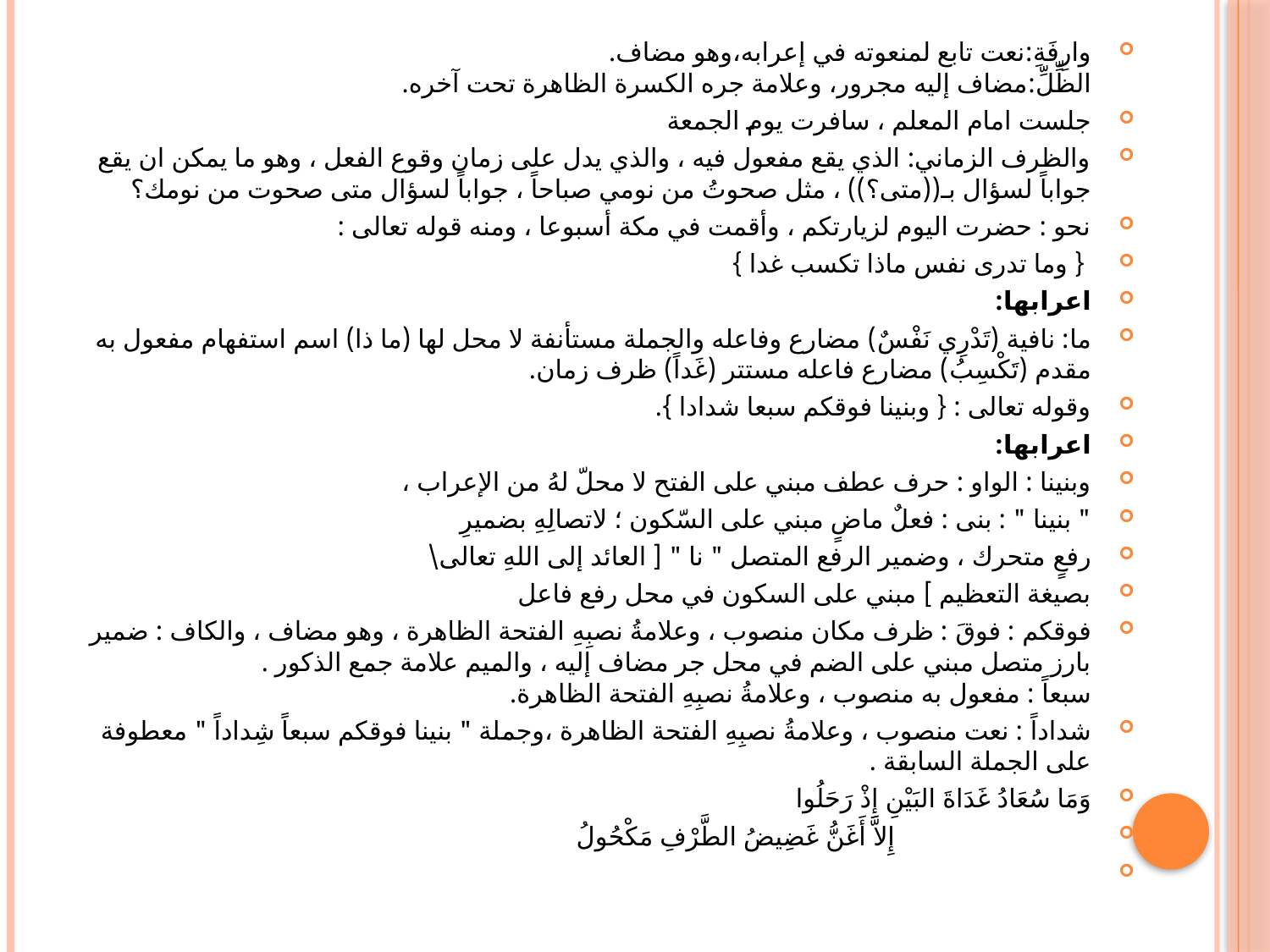

وارِفَةِ:نعت تابع لمنعوته في إعرابه،وهو مضاف.
الظِّلِّ:مضاف إليه مجرور، وعلامة جره الكسرة الظاهرة تحت آخره.
جلست امام المعلم ، سافرت يوم الجمعة
والظرف الزماني: الذي يقع مفعول فيه ، والذي يدل على زمان وقوع الفعل ، وهو ما يمكن ان يقع جواباً لسؤال بـ((متى؟)) ، مثل صحوتُ من نومي صباحاً ، جواباً لسؤال متى صحوت من نومك؟
نحو : حضرت اليوم لزيارتكم ، وأقمت في مكة أسبوعا ، ومنه قوله تعالى :
 { وما تدرى نفس ماذا تكسب غدا }
اعرابها:
ما: نافية (تَدْرِي نَفْسٌ) مضارع وفاعله والجملة مستأنفة لا محل لها (ما ذا) اسم استفهام مفعول به مقدم (تَكْسِبُ) مضارع فاعله مستتر (غَداً) ظرف زمان.
وقوله تعالى : { وبنينا فوقكم سبعا شدادا }.
اعرابها:
وبنينا : الواو : حرف عطف مبني على الفتح لا محلّ لهُ من الإعراب ،
" بنينا " : بنى : فعلٌ ماضٍ مبني على السّكون ؛ لاتصالِهِ بضميرِ
رفعٍ متحرك ، وضمير الرفع المتصل " نا " [ العائد إلى اللهِ تعالى\
بصيغة التعظيم ] مبني على السكون في محل رفع فاعل
فوقكم : فوقَ : ظرف مكان منصوب ، وعلامةُ نصبِهِ الفتحة الظاهرة ، وهو مضاف ، والكاف : ضمير بارز متصل مبني على الضم في محل جر مضاف إليه ، والميم علامة جمع الذكور .
سبعاً : مفعول به منصوب ، وعلامةُ نصبِهِ الفتحة الظاهرة.
شداداً : نعت منصوب ، وعلامةُ نصبِهِ الفتحة الظاهرة ،وجملة " بنينا فوقكم سبعاً شِداداً " معطوفة على الجملة السابقة .
وَمَا سُعَادُ غَدَاةَ البَيْنِ إِذْ رَحَلُوا
                             إِلاَّ أَغَنُّ غَضِيضُ الطَّرْفِ مَكْحُولُ

#